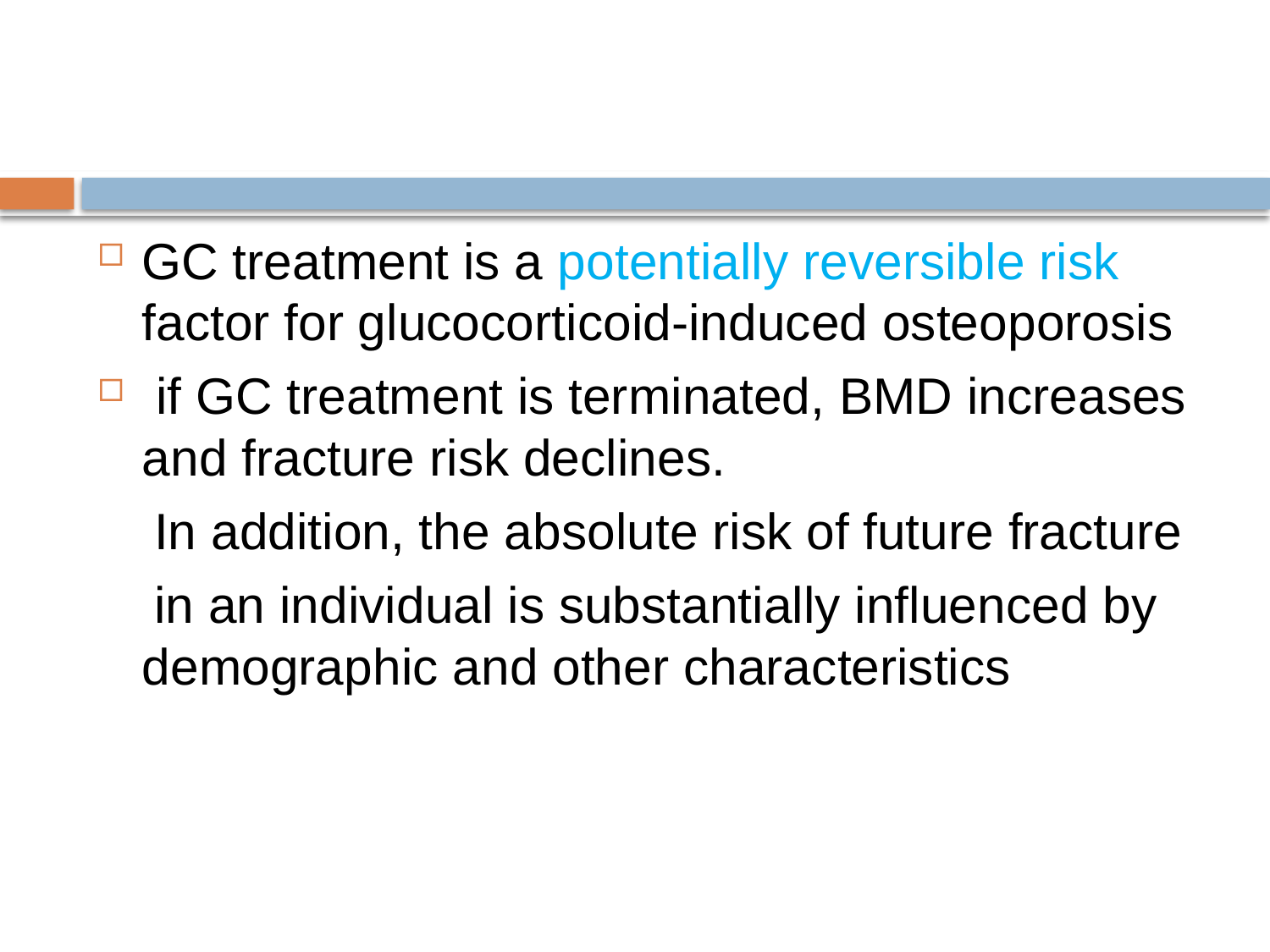

#
GC treatment is a potentially reversible risk factor for glucocorticoid-induced osteoporosis
 if GC treatment is terminated, BMD increases and fracture risk declines.
    In addition, the absolute risk of future fracture
    in an individual is substantially influenced by demographic and other characteristics